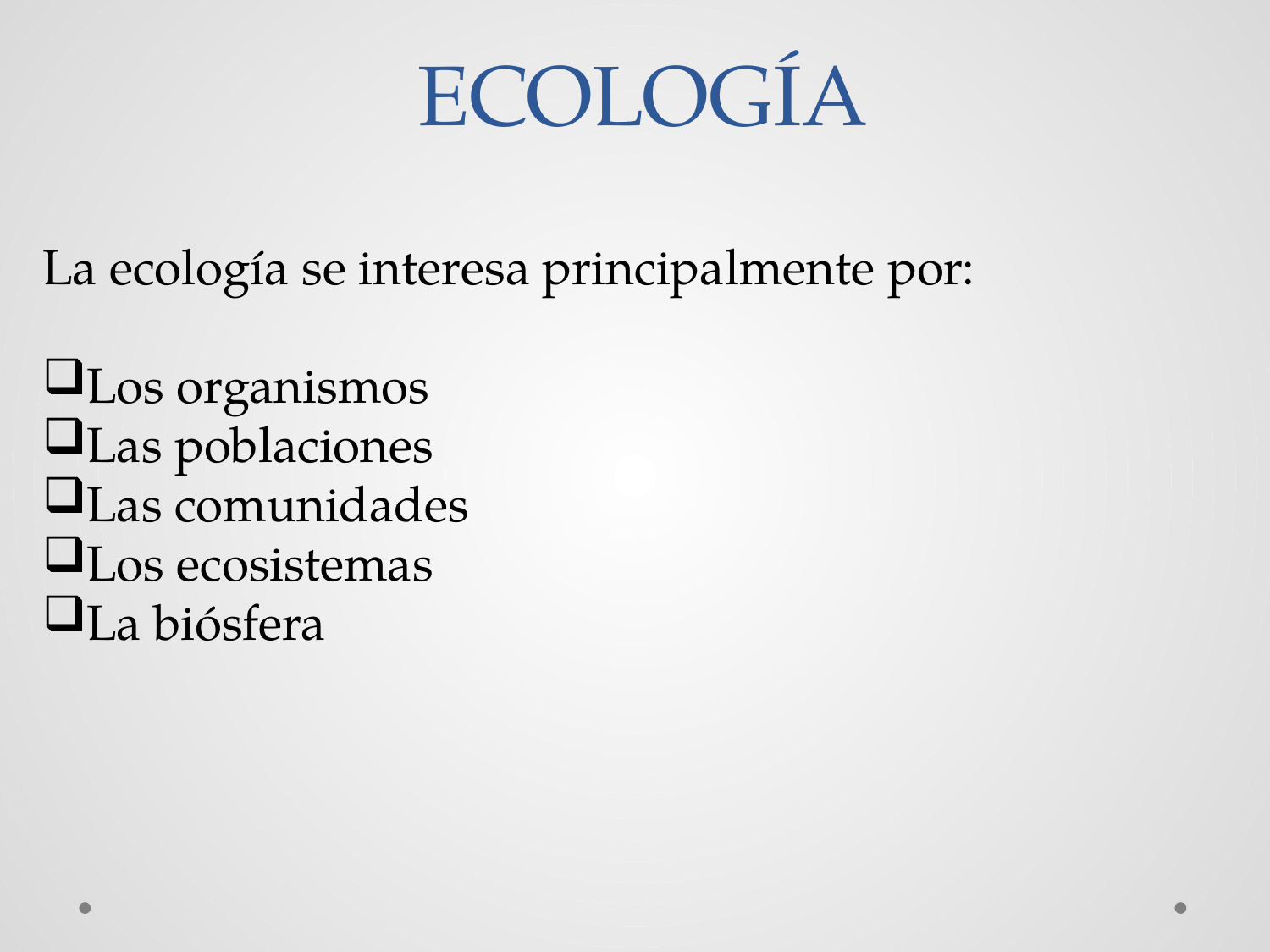

# ECOLOGÍA

La ecología se interesa principalmente por:

Los organismos
Las poblaciones
Las comunidades
Los ecosistemas
La biósfera